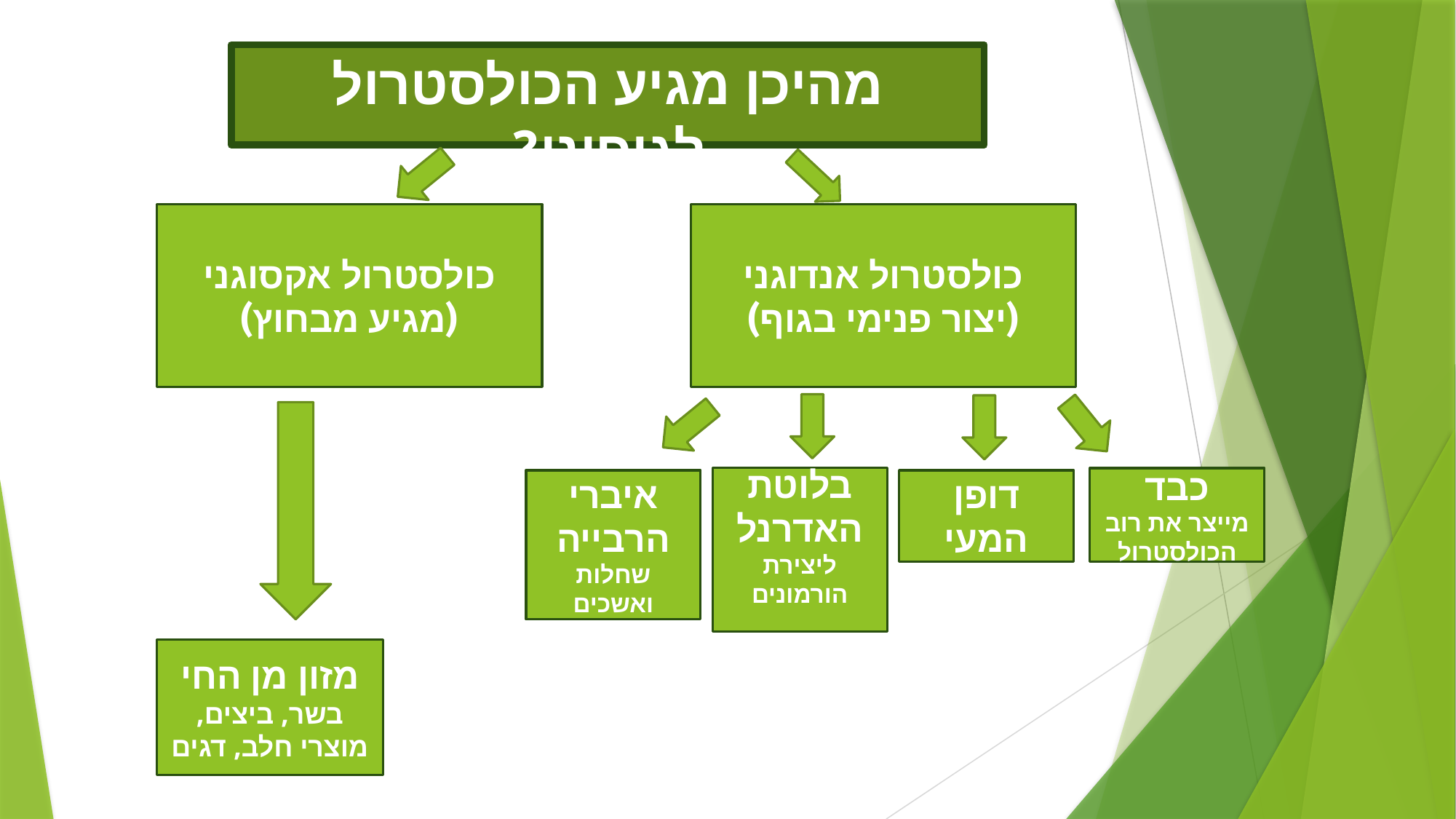

# מהיכן מגיע הכולסטרול לגופינו?

כולסטרול אקסוגני
(מגיע מבחוץ)
כולסטרול אנדוגני
(יצור פנימי בגוף)

בלוטת האדרנל
ליצירת הורמונים

כבד
מייצר את רוב הכולסטרול
דופן המעי
איברי הרבייה
שחלות ואשכים

מזון מן החי
בשר, ביצים, מוצרי חלב, דגים